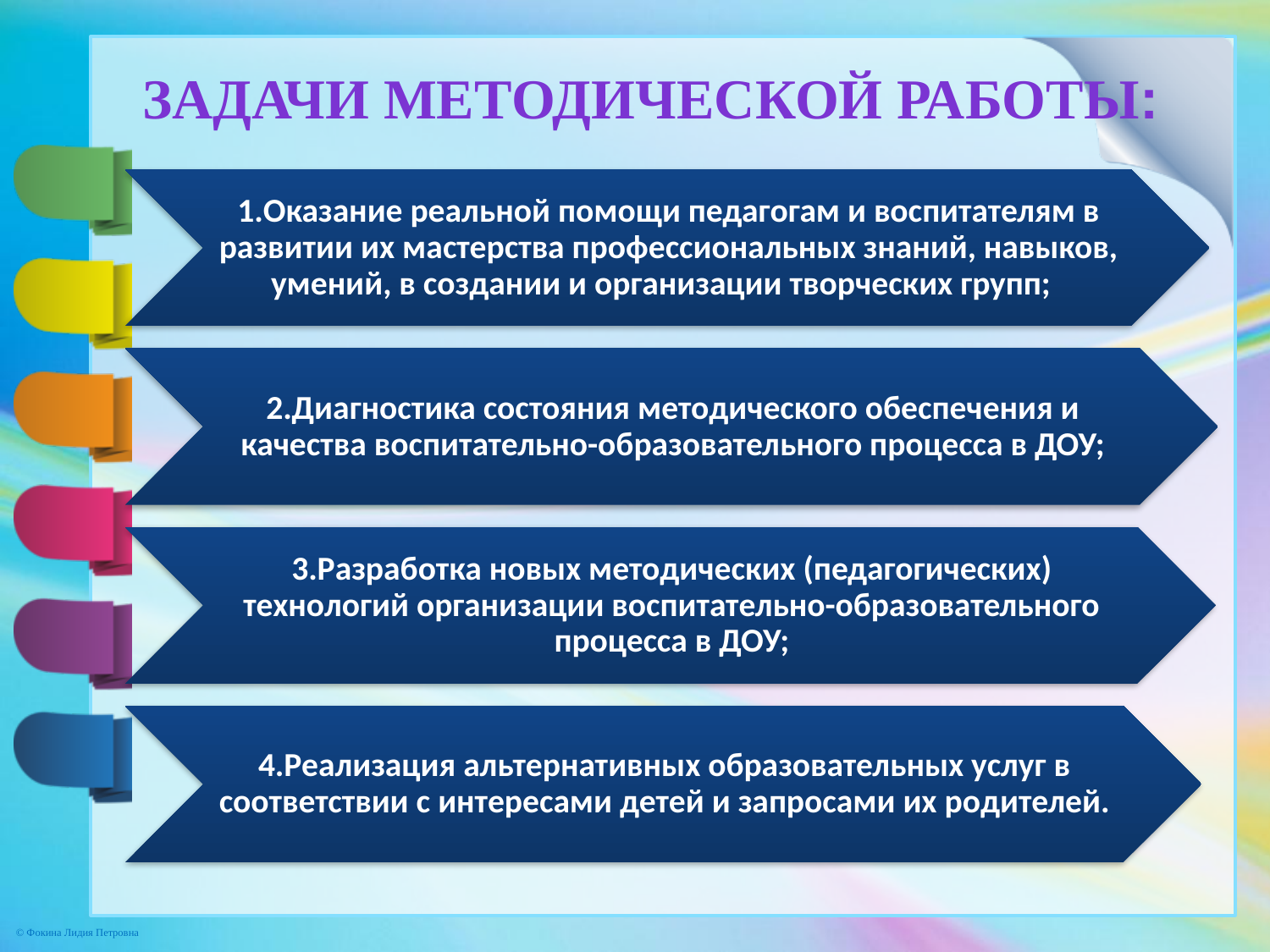

ЗАДАЧИ МЕТОДИЧЕСКОЙ РАБОТЫ:
1.Оказание реальной помощи педагогам и воспитателям в развитии их мастерства профессиональных знаний, навыков, умений, в создании и организации творческих групп;
2.Диагностика состояния методического обеспечения и качества воспитательно-образовательного процесса в ДОУ;
3.Разработка новых методических (педагогических) технологий организации воспитательно-образовательного процесса в ДОУ;
4.Реализация альтернативных образовательных услуг в соответствии с интересами детей и запросами их родителей.